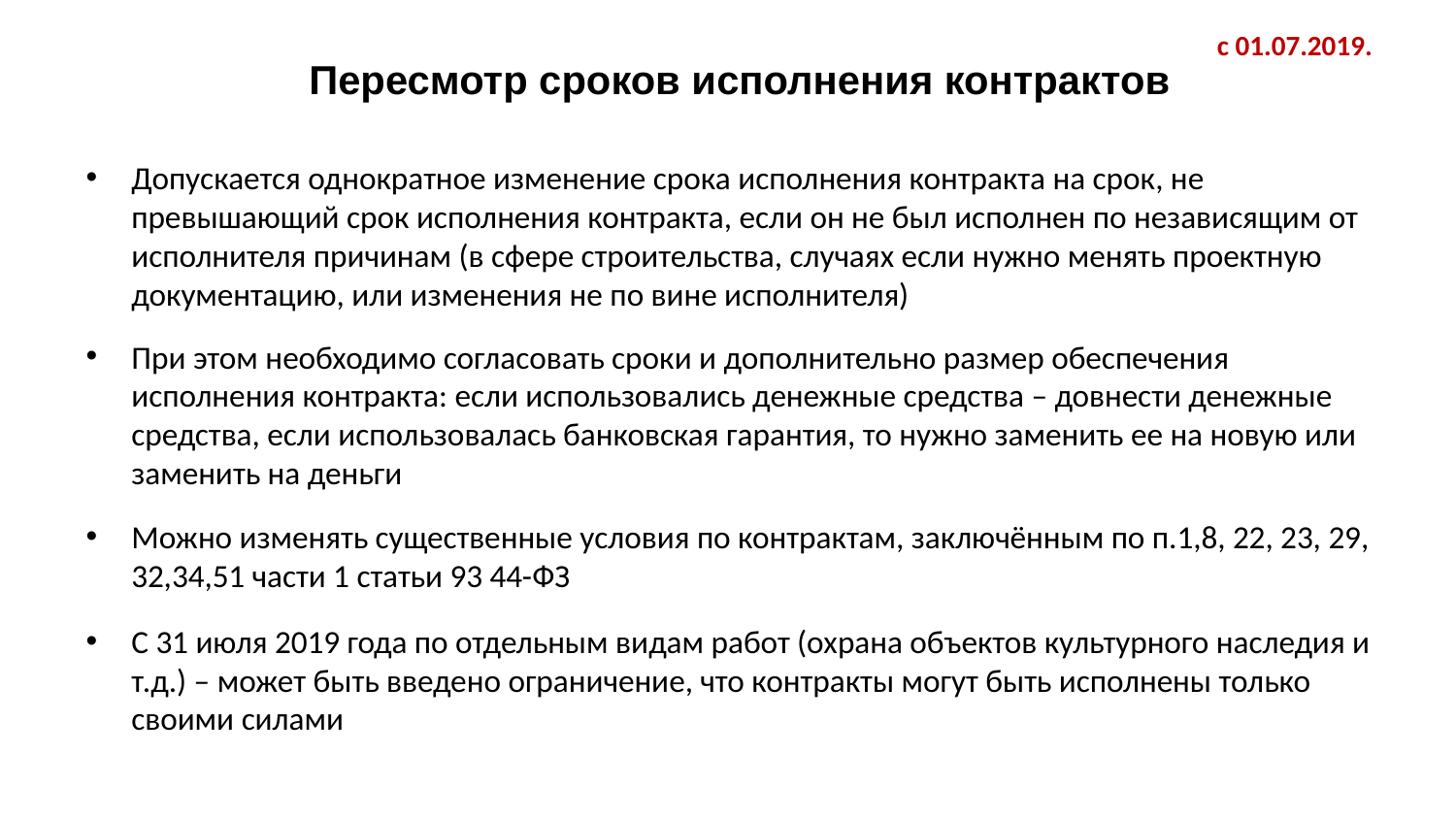

с 01.07.2019.
# Пересмотр сроков исполнения контрактов
Допускается однократное изменение срока исполнения контракта на срок, не превышающий срок исполнения контракта, если он не был исполнен по независящим от исполнителя причинам (в сфере строительства, случаях если нужно менять проектную документацию, или изменения не по вине исполнителя)

При этом необходимо согласовать сроки и дополнительно размер обеспечения исполнения контракта: если использовались денежные средства – довнести денежные средства, если использовалась банковская гарантия, то нужно заменить ее на новую или заменить на деньги

Можно изменять существенные условия по контрактам, заключённым по п.1,8, 22, 23, 29, 32,34,51 части 1 статьи 93 44-ФЗ

С 31 июля 2019 года по отдельным видам работ (охрана объектов культурного наследия и т.д.) – может быть введено ограничение, что контракты могут быть исполнены только своими силами